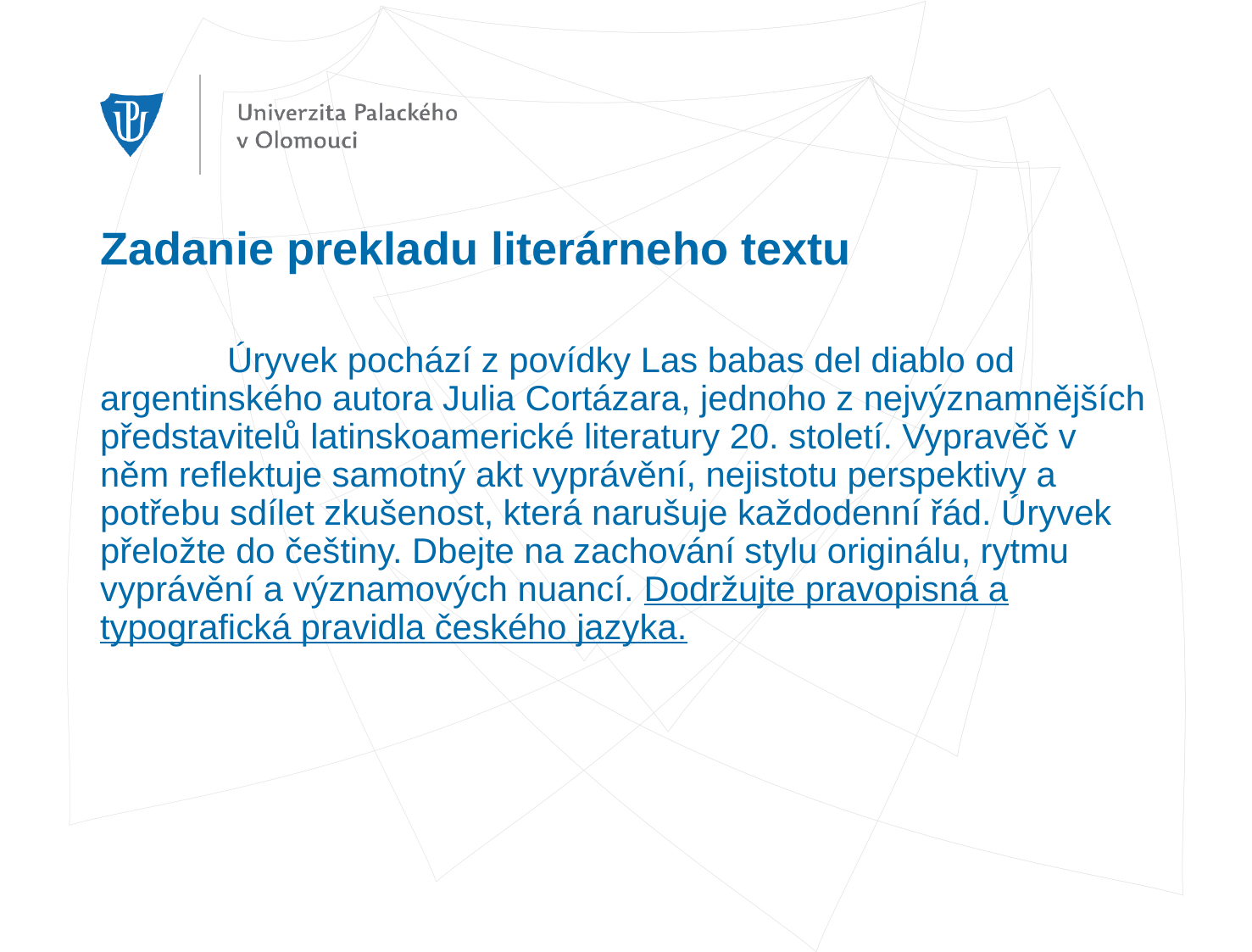

# Zadanie prekladu literárneho textu
	Úryvek pochází z povídky Las babas del diablo od argentinského autora Julia Cortázara, jednoho z nejvýznamnějších představitelů latinskoamerické literatury 20. století. Vypravěč v něm reflektuje samotný akt vyprávění, nejistotu perspektivy a potřebu sdílet zkušenost, která narušuje každodenní řád. Úryvek přeložte do češtiny. Dbejte na zachování stylu originálu, rytmu vyprávění a významových nuancí. Dodržujte pravopisná a typografická pravidla českého jazyka.